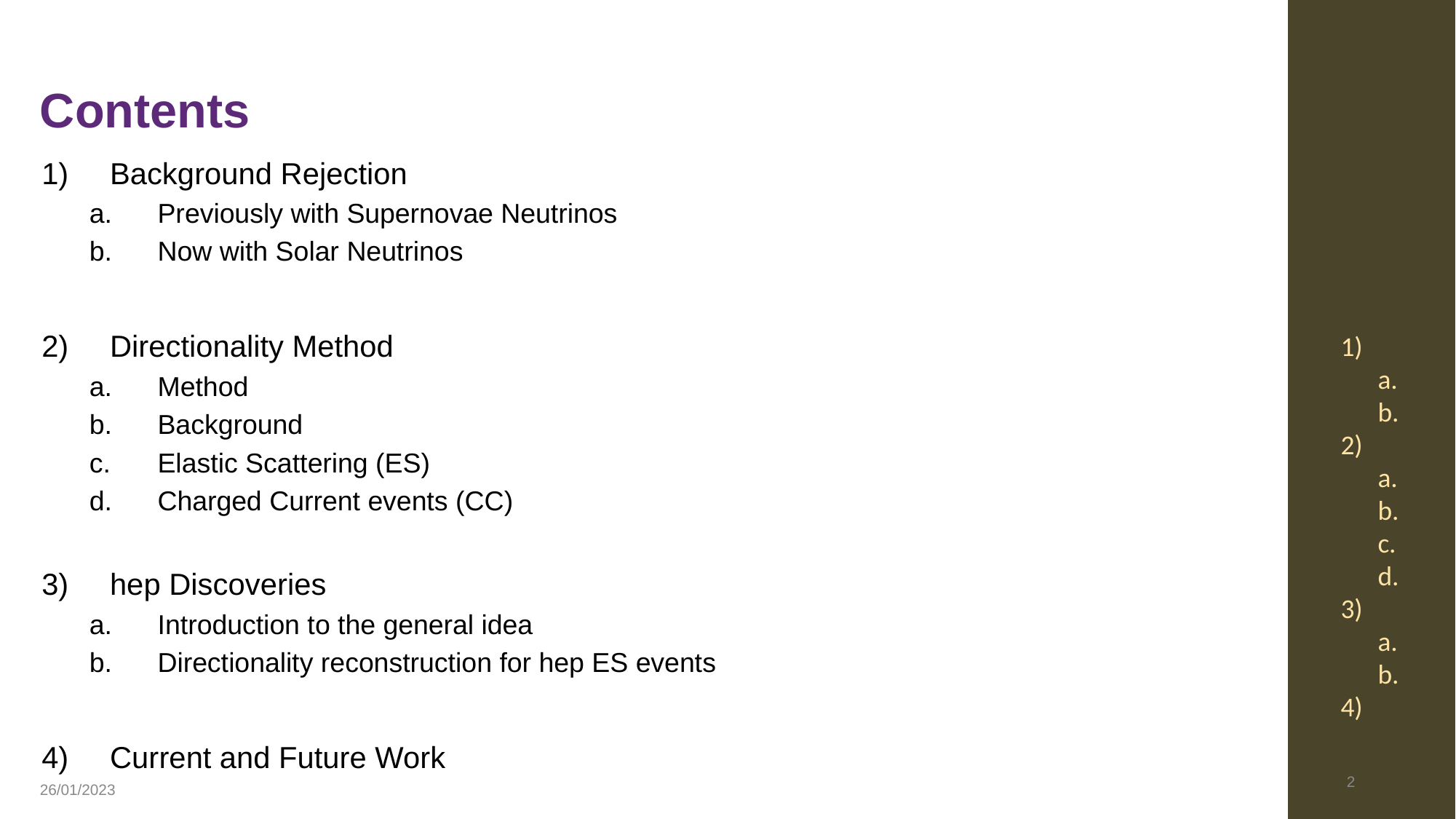

# Contents
Background Rejection
Previously with Supernovae Neutrinos
Now with Solar Neutrinos

Directionality Method
Method
Background
Elastic Scattering (ES)
Charged Current events (CC)

hep Discoveries
Introduction to the general idea
Directionality reconstruction for hep ES events

Current and Future Work
1)
      a.
      b.
2)
      a.
      b.
      c.
      d.
3)
      a.
      b.
4)
2
26/01/2023

2
2